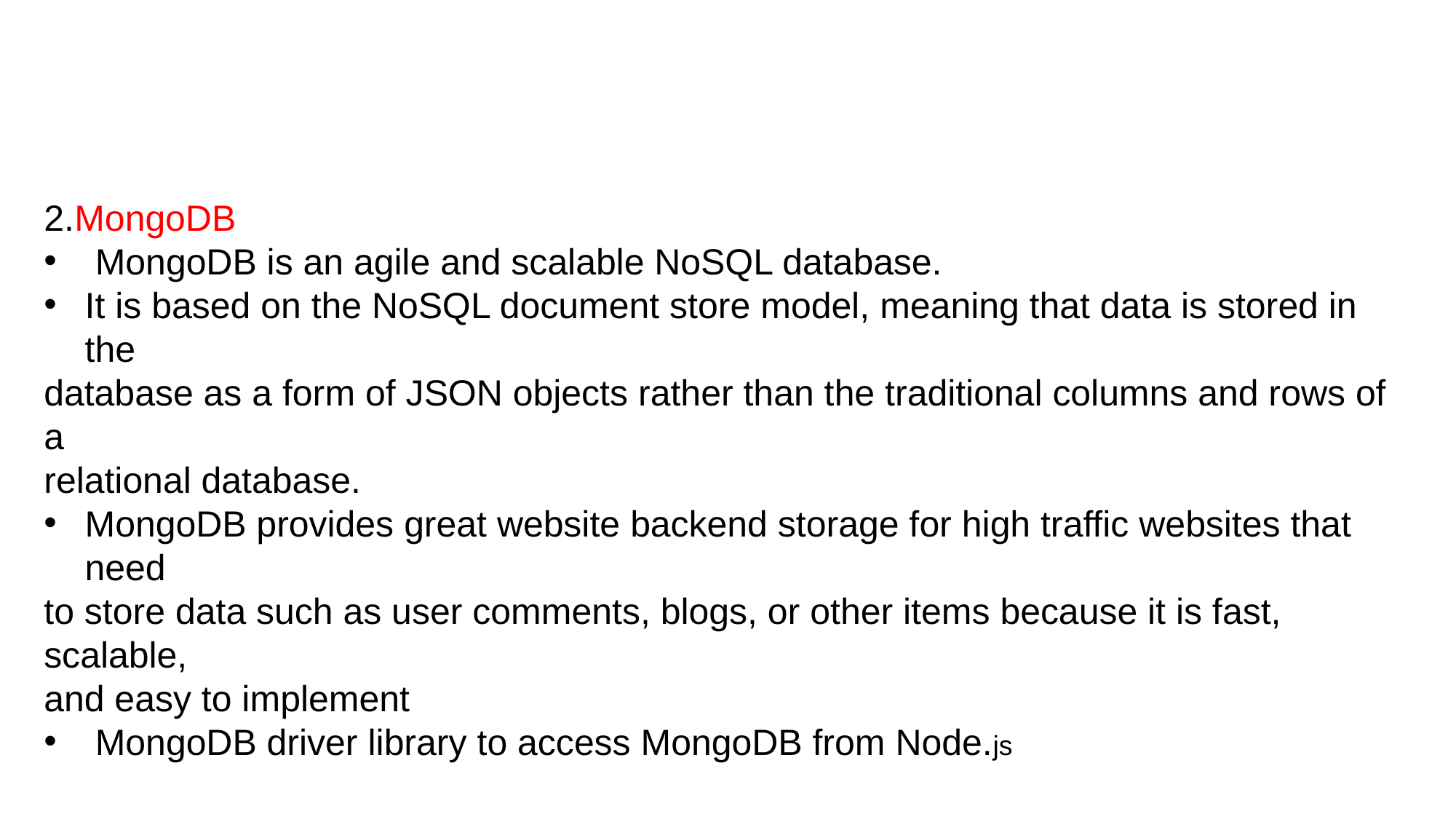

2.MongoDB
 MongoDB is an agile and scalable NoSQL database.
It is based on the NoSQL document store model, meaning that data is stored in the
database as a form of JSON objects rather than the traditional columns and rows of a
relational database.
MongoDB provides great website backend storage for high traffic websites that need
to store data such as user comments, blogs, or other items because it is fast, scalable,
and easy to implement
 MongoDB driver library to access MongoDB from Node.js

Agile: Adaptability, Collaboration: , Quick delivery